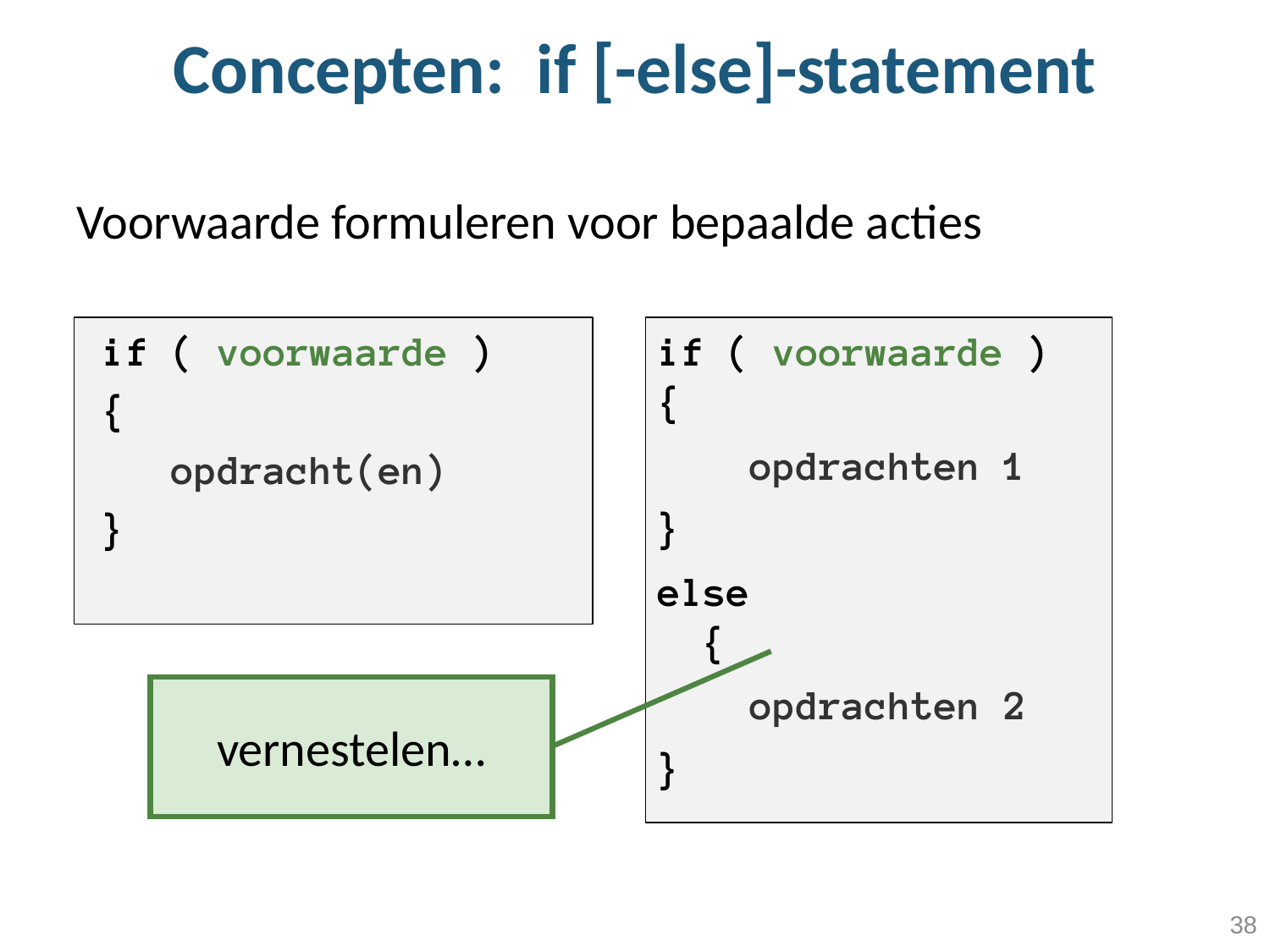

# Concepten:  if [-else]-statement
Voorwaarde formuleren voor bepaalde acties
if ( voorwaarde )
{
   opdracht(en)
}
if ( voorwaarde )
{
    opdrachten 1
}
else
{
    opdrachten 2
}
vernestelen…
38